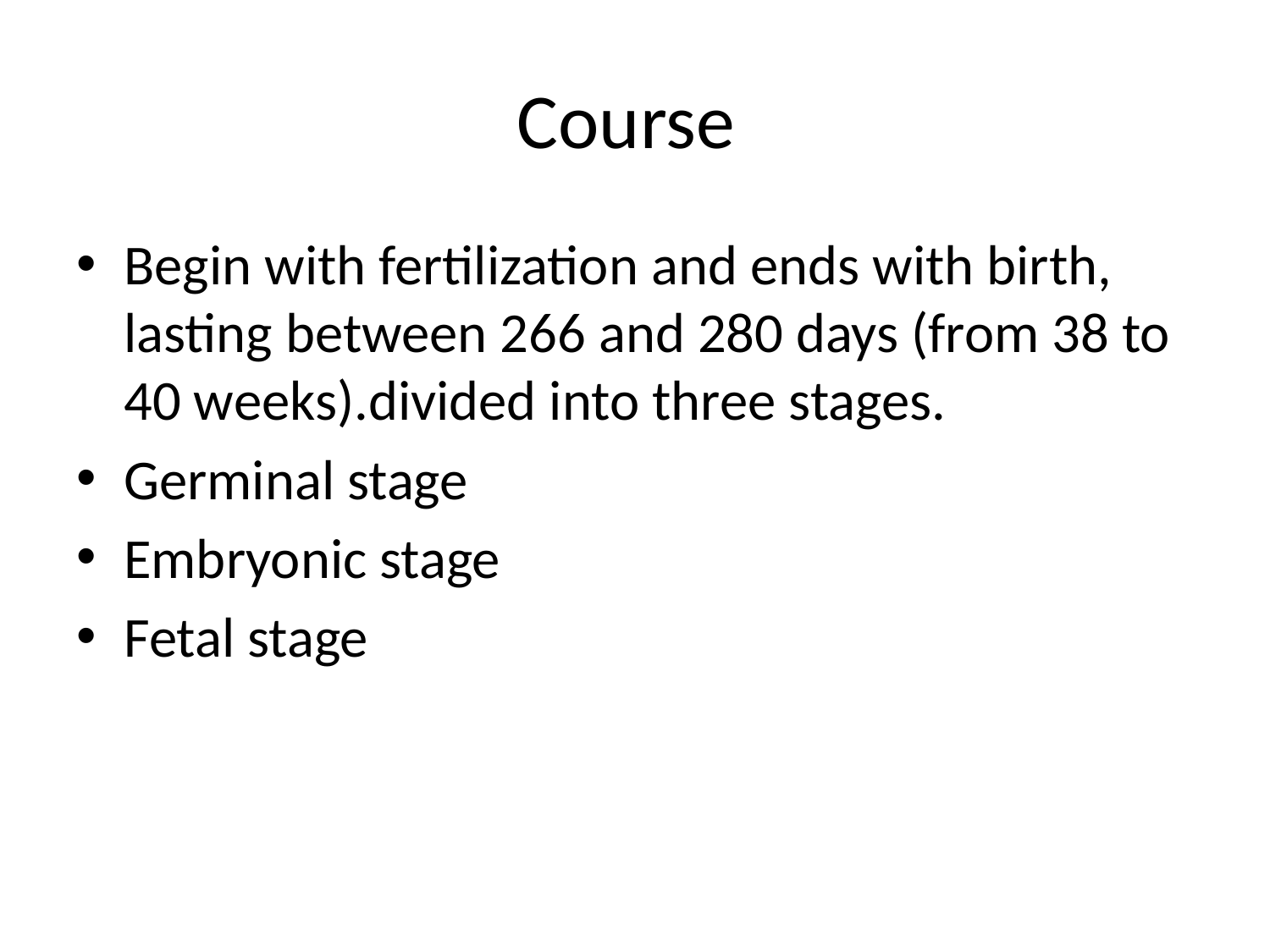

# Course
Begin with fertilization and ends with birth, lasting between 266 and 280 days (from 38 to 40 weeks).divided into three stages.
Germinal stage
Embryonic stage
Fetal stage